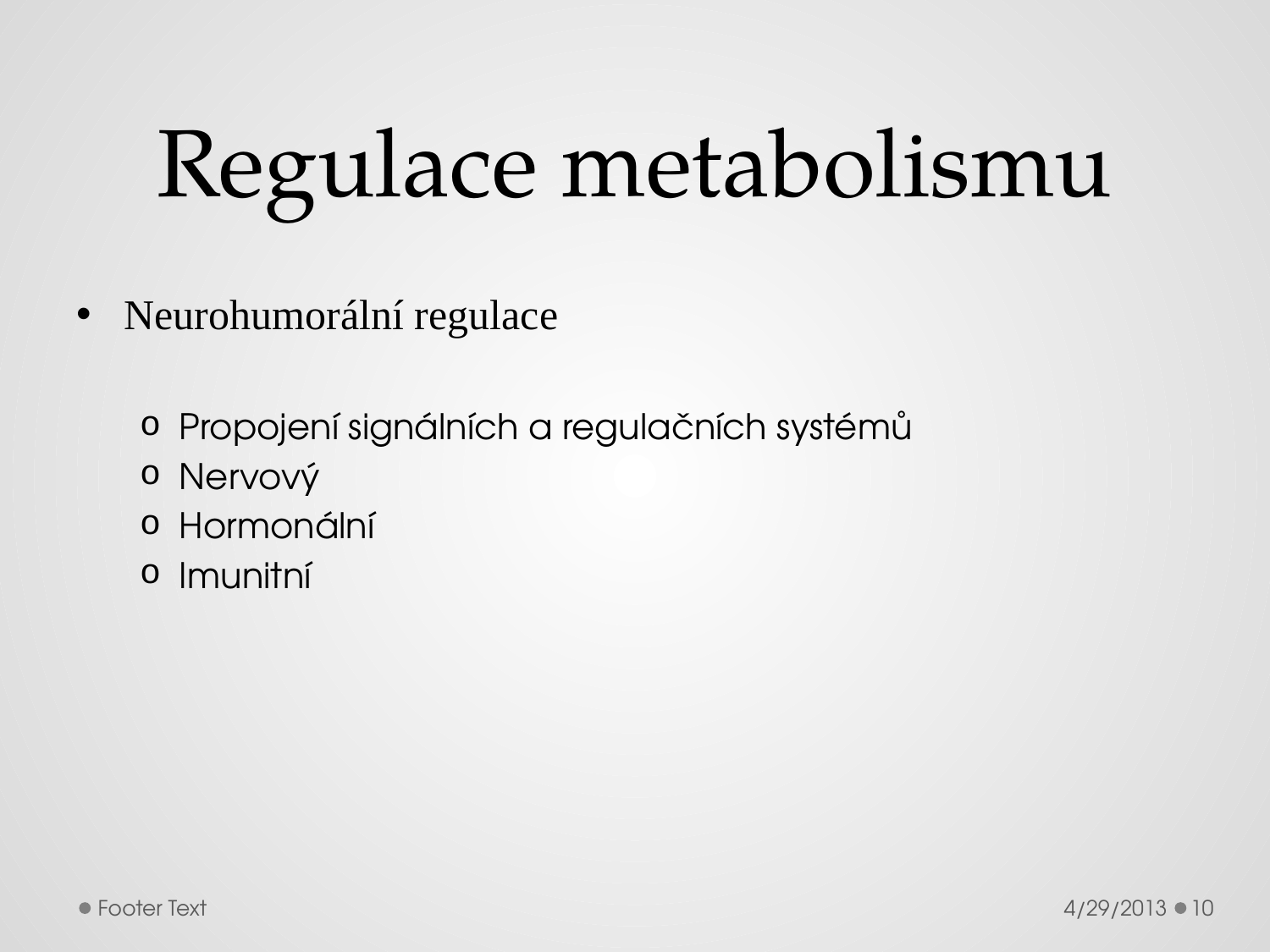

# Regulace metabolismu

Neurohumorální regulace

Propojení signálních a regulačních systémů
Nervový
Hormonální
Imunitní

Footer Text
4/29/2013
10